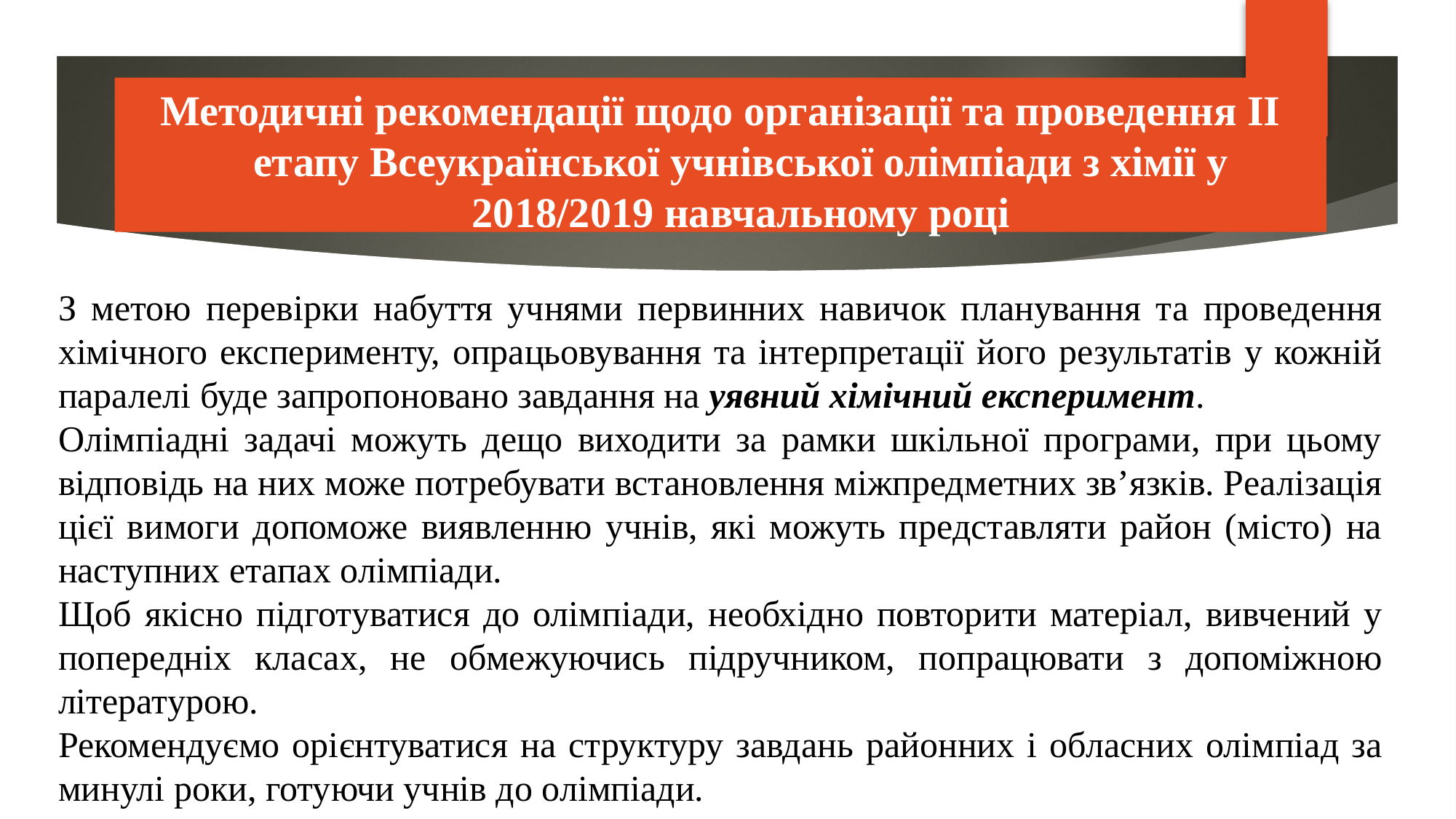

PISA
Методичні рекомендації щодо організації та проведення ІІ етапу Всеукраїнської учнівської олімпіади з хімії у 2018/2019 навчальному році
З метою перевірки набуття учнями первинних навичок планування та проведення хімічного експерименту, опрацьовування та інтерпретації його результатів у кожній паралелі буде запропоновано завдання на уявний хімічний експеримент.
Олімпіадні задачі можуть дещо виходити за рамки шкільної програми, при цьому відповідь на них може потребувати встановлення міжпредметних зв’язків. Реалізація цієї вимоги допоможе виявленню учнів, які можуть представляти район (місто) на наступних етапах олімпіади.
Щоб якісно підготуватися до олімпіади, необхідно повторити матеріал, вивчений у попередніх класах, не обмежуючись підручником, попрацювати з допоміжною літературою.
Рекомендуємо орієнтуватися на структуру завдань районних і обласних олімпіад за минулі роки, готуючи учнів до олімпіади.